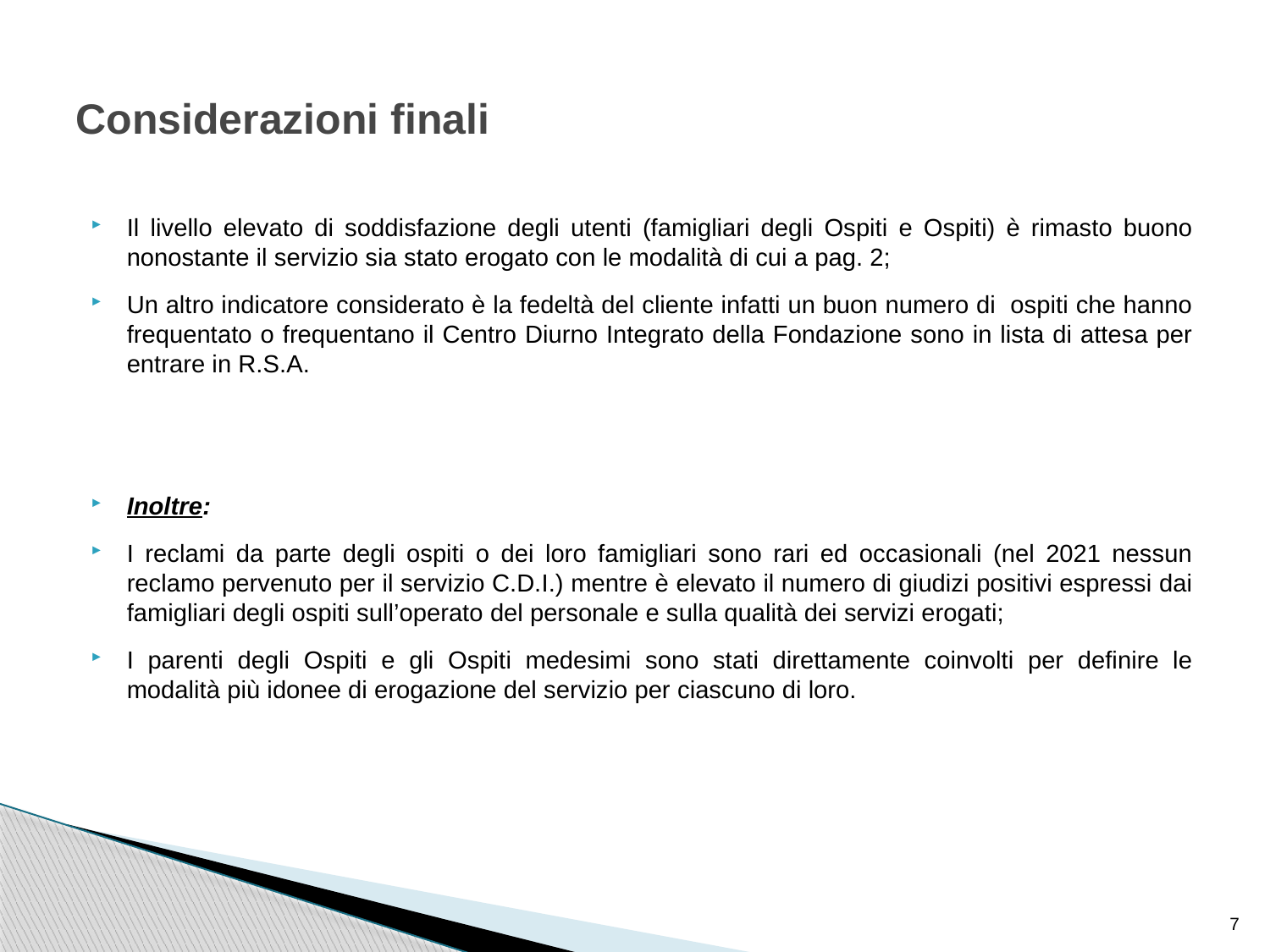

# Considerazioni finali
Il livello elevato di soddisfazione degli utenti (famigliari degli Ospiti e Ospiti) è rimasto buono nonostante il servizio sia stato erogato con le modalità di cui a pag. 2;
Un altro indicatore considerato è la fedeltà del cliente infatti un buon numero di  ospiti che hanno frequentato o frequentano il Centro Diurno Integrato della Fondazione sono in lista di attesa per entrare in R.S.A.

Inoltre:
I reclami da parte degli ospiti o dei loro famigliari sono rari ed occasionali (nel 2021 nessun reclamo pervenuto per il servizio C.D.I.) mentre è elevato il numero di giudizi positivi espressi dai famigliari degli ospiti sull’operato del personale e sulla qualità dei servizi erogati;
I parenti degli Ospiti e gli Ospiti medesimi sono stati direttamente coinvolti per definire le modalità più idonee di erogazione del servizio per ciascuno di loro.

7